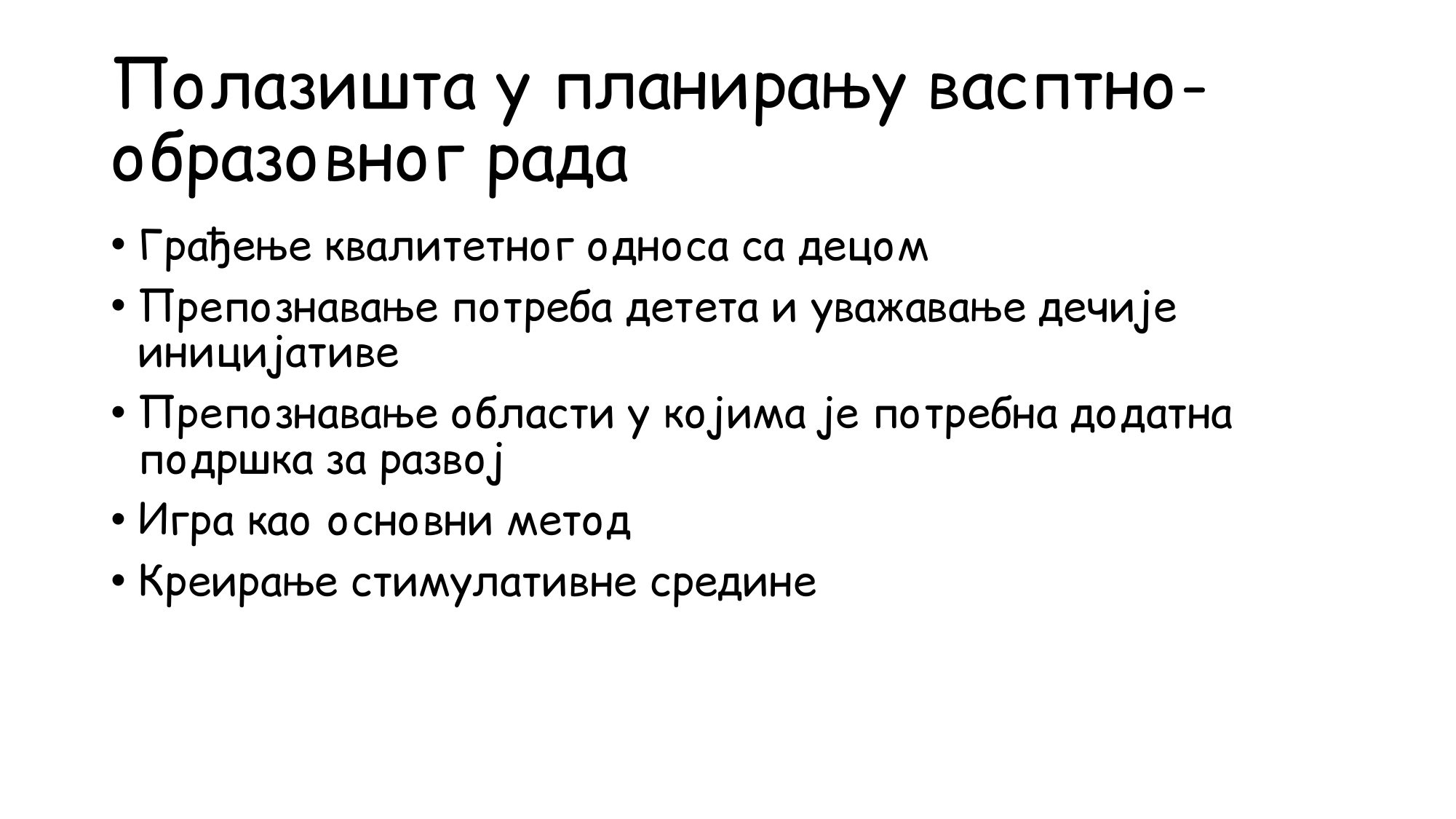

# Полазишта у планирању васптно-образовног рада
Грађење квалитетног односа са децом
Препознавање потреба детета и уважавање дечије иницијативе
Препознавање области у којима је потребна додатна подршка за развој
Игра као основни метод
Креирање стимулативне средине